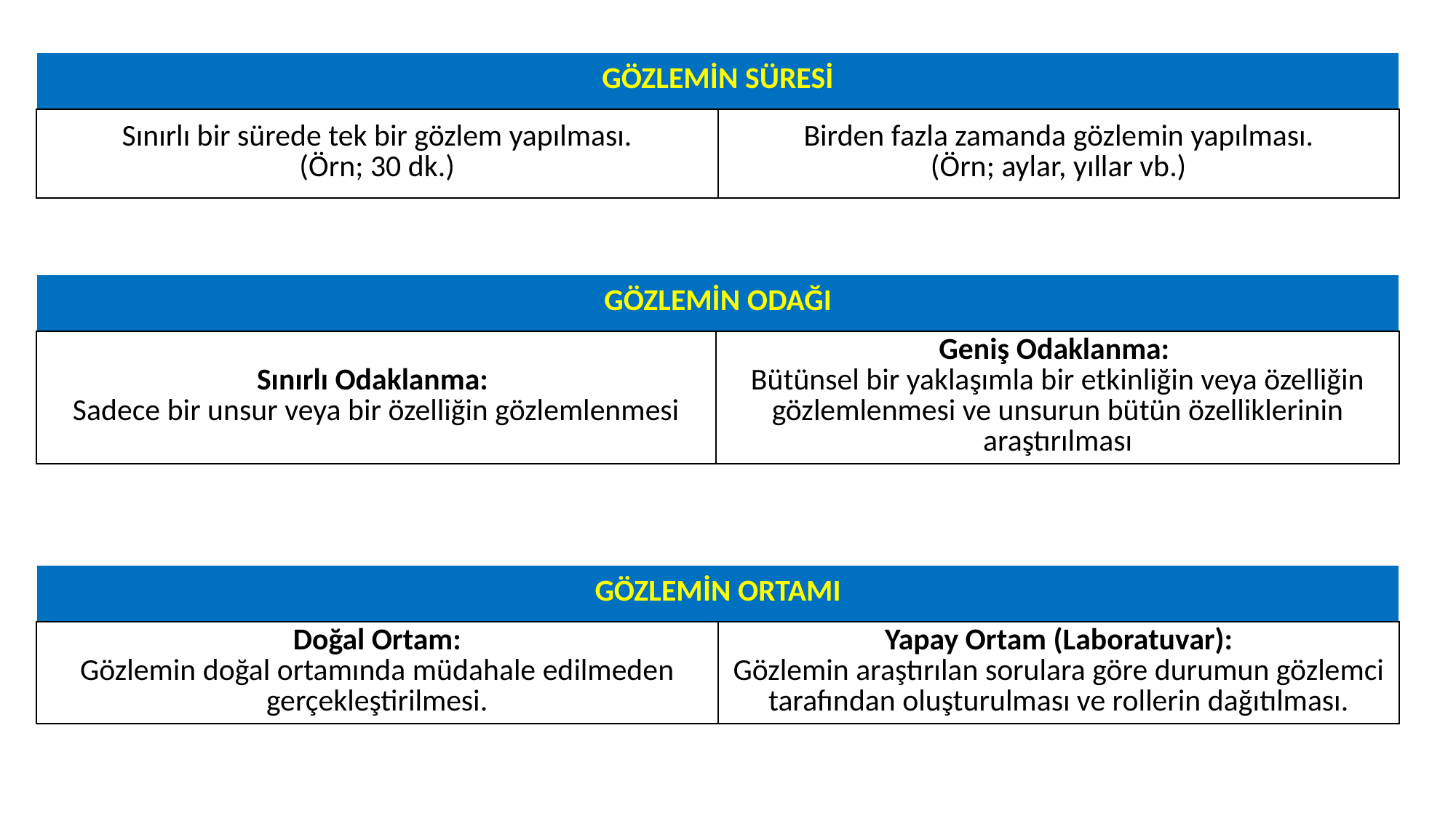

| GÖZLEMİN SÜRESİ |  |
| --- | --- |
| Sınırlı bir sürede tek bir gözlem yapılması. (Örn; 30 dk.) | Birden fazla zamanda gözlemin yapılması. (Örn; aylar, yıllar vb.) |
| GÖZLEMİN ODAĞI |  |
| --- | --- |
| Sınırlı Odaklanma: Sadece bir unsur veya bir özelliğin gözlemlenmesi | Geniş Odaklanma: Bütünsel bir yaklaşımla bir etkinliğin veya özelliğin gözlemlenmesi ve unsurun bütün özelliklerinin araştırılması |
| GÖZLEMİN ORTAMI |  |
| --- | --- |
| Doğal Ortam: Gözlemin doğal ortamında müdahale edilmeden gerçekleştirilmesi. | Yapay Ortam (Laboratuvar): Gözlemin araştırılan sorulara göre durumun gözlemci tarafından oluşturulması ve rollerin dağıtılması. |